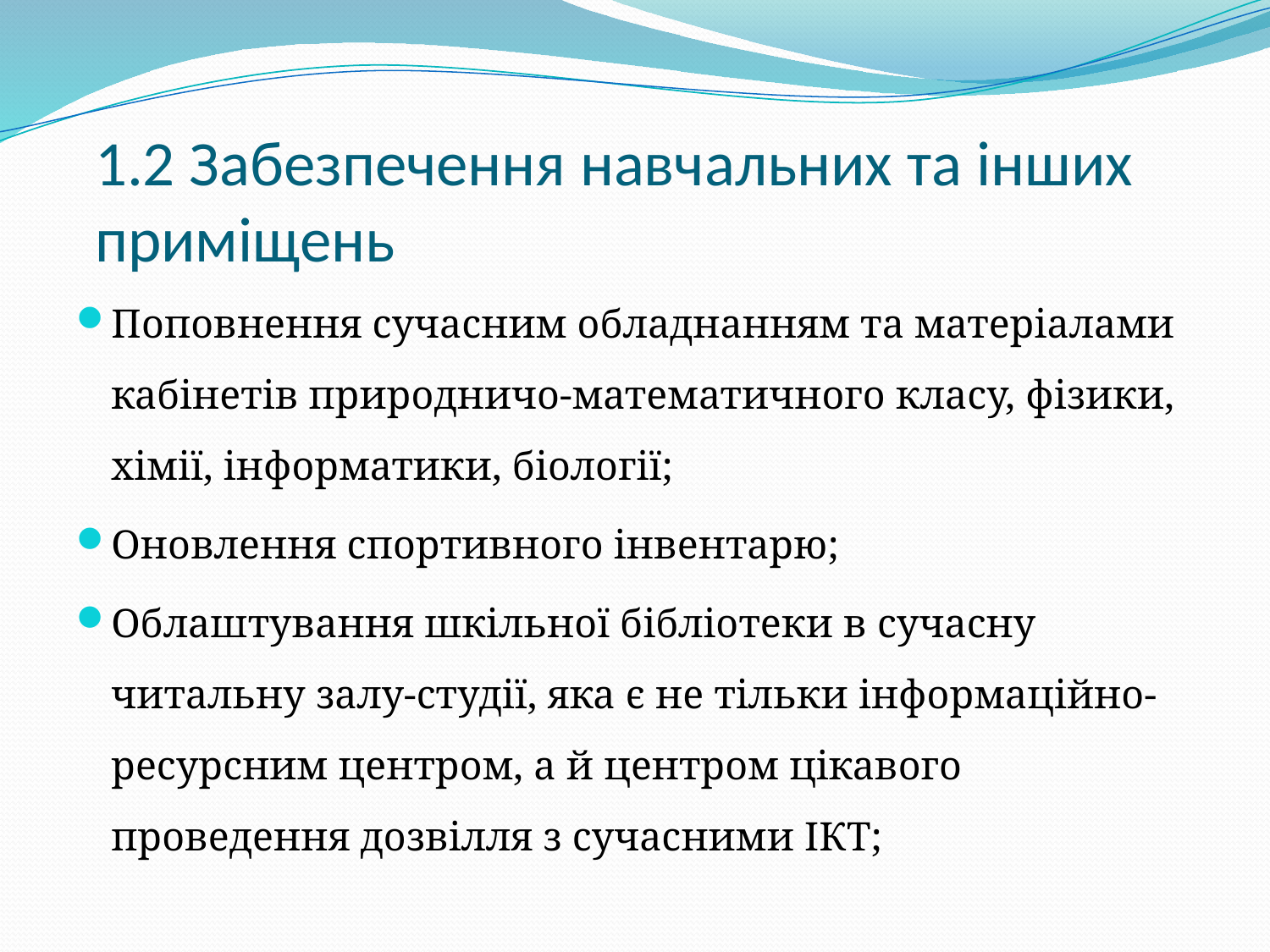

# 1.2 Забезпечення навчальних та інших приміщень
Поповнення сучасним обладнанням та матеріалами кабінетів природничо-математичного класу, фізики, хімії, інформатики, біології;
Оновлення спортивного інвентарю;
Облаштування шкільної бібліотеки в сучасну читальну залу-студії, яка є не тільки інформаційно-ресурсним центром, а й центром цікавого проведення дозвілля з сучасними ІКТ;